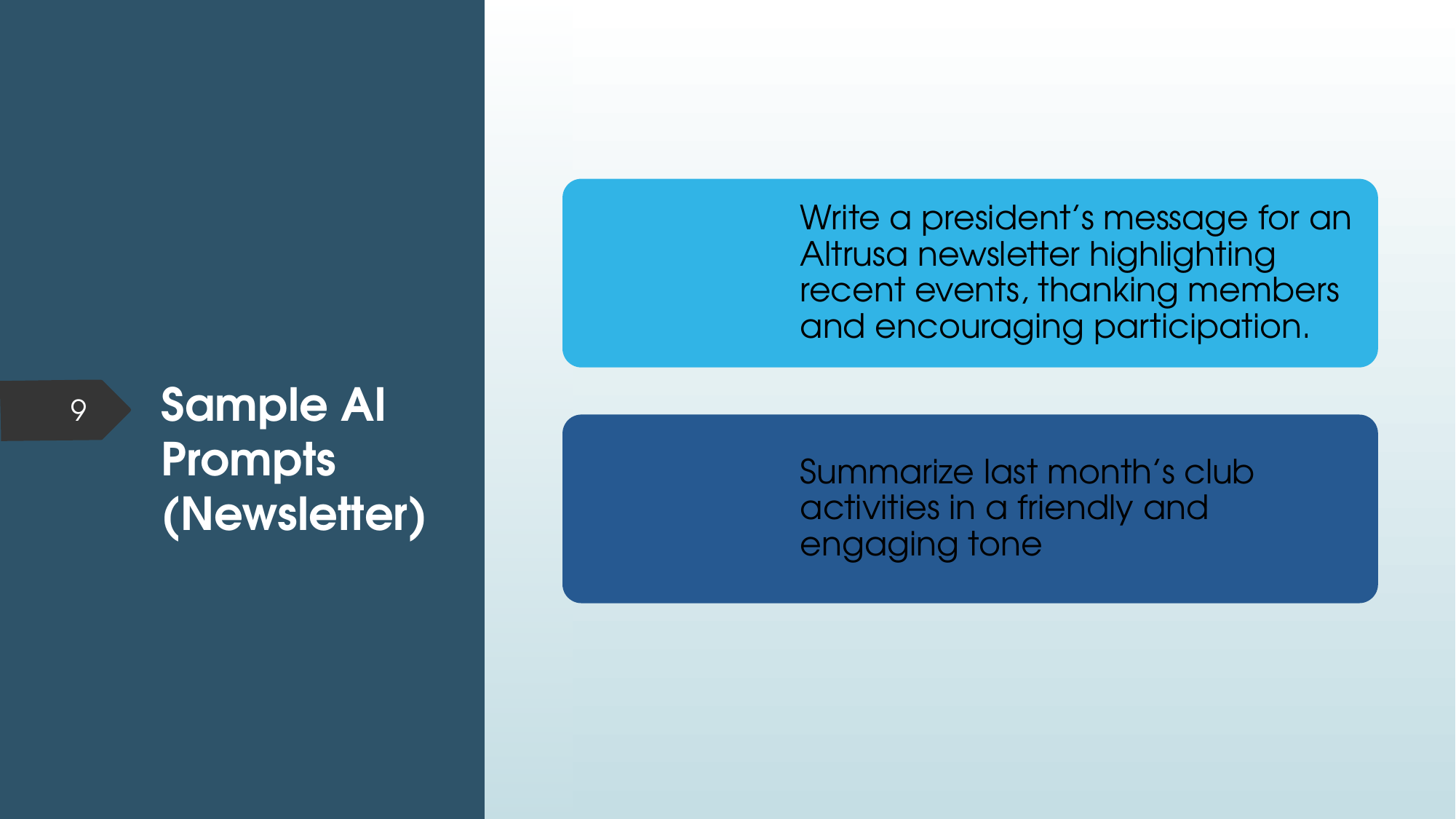

Write a president’s message for an Altrusa newsletter highlighting recent events, thanking members and encouraging participation.
Summarize last month’s club activities in a friendly and engaging tone
# Sample AI Prompts (Newsletter)

9